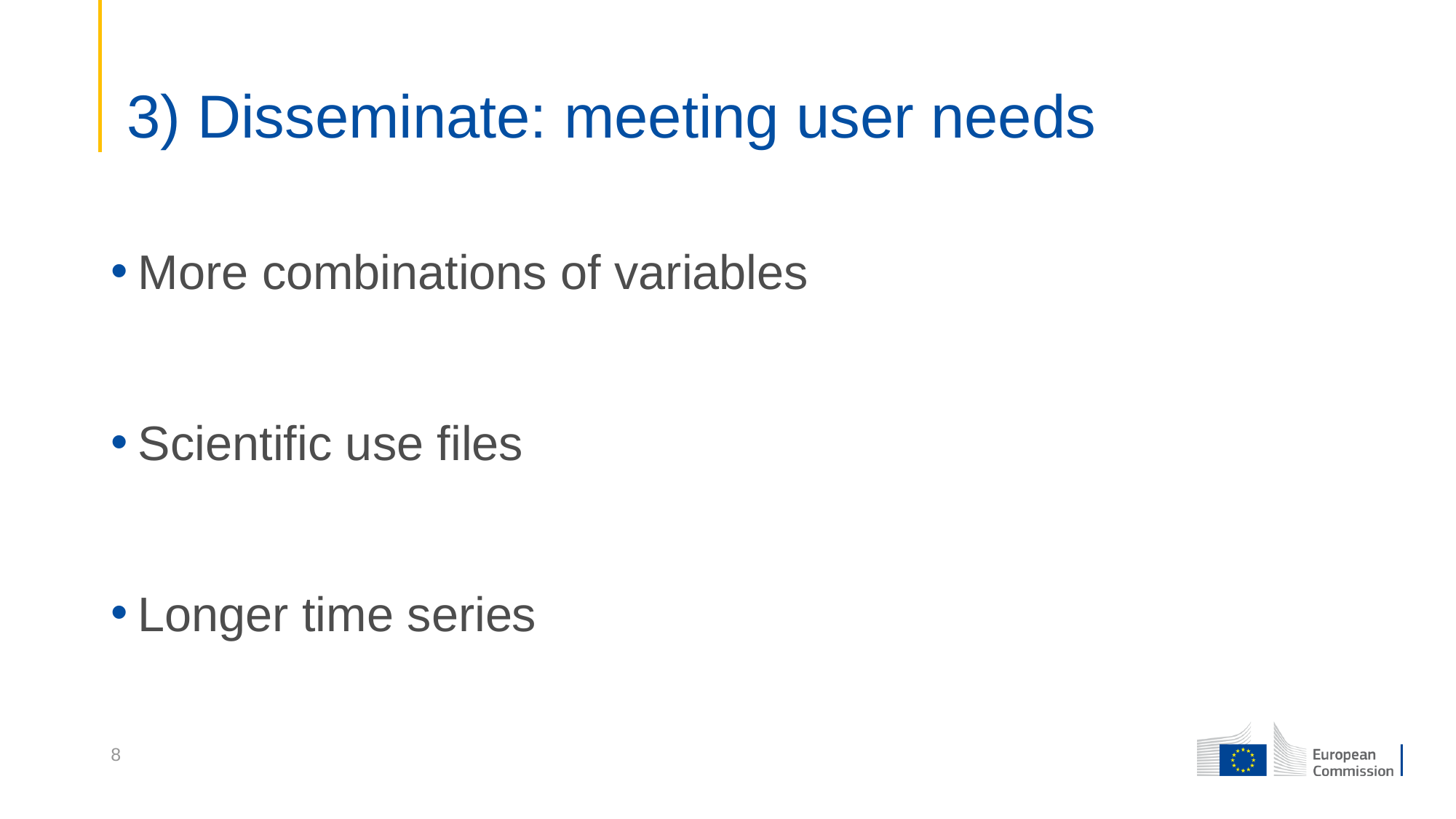

# 3) Disseminate: meeting user needs
More combinations of variables

Scientific use files

Longer time series

8